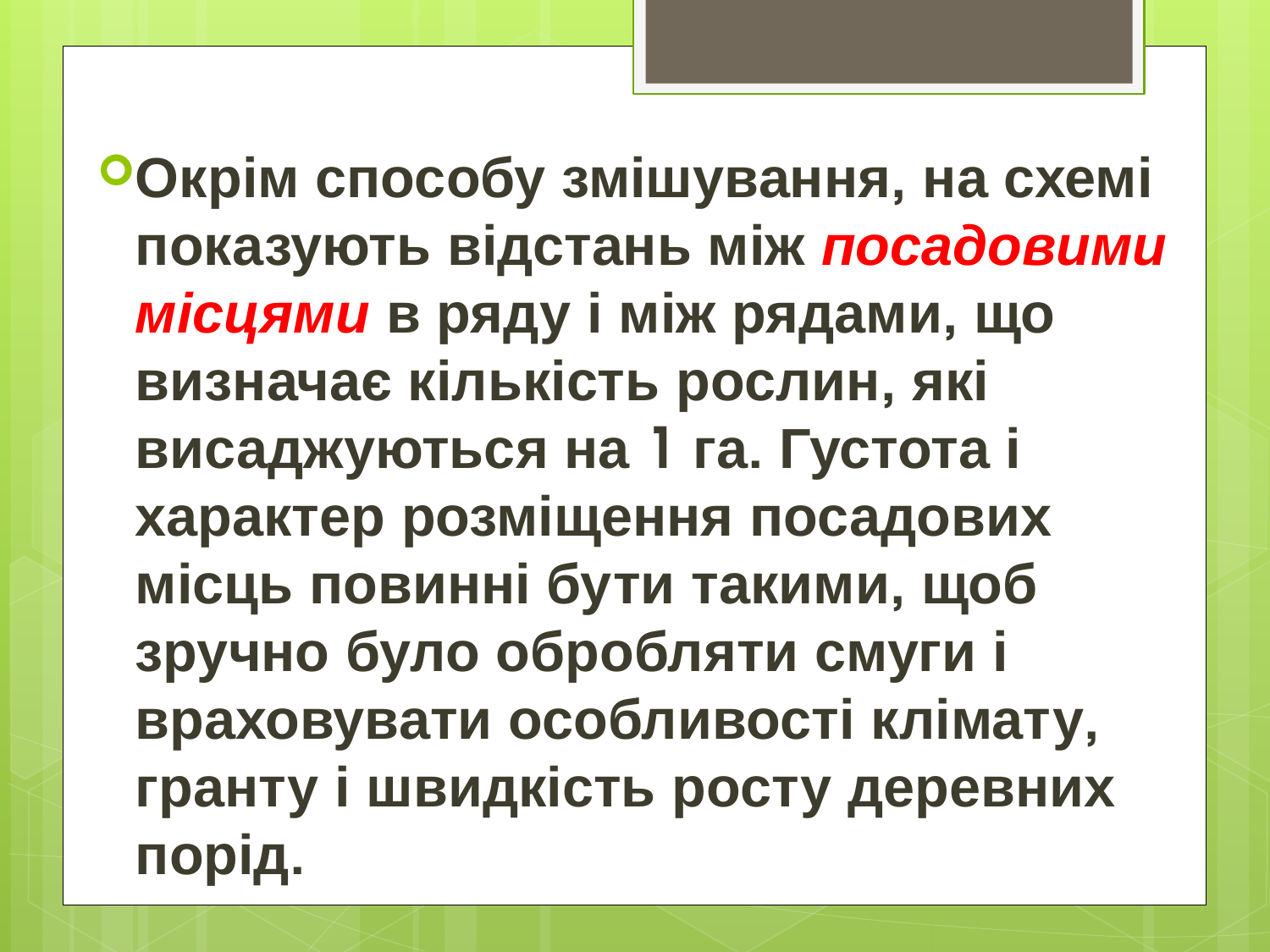

Окрім способу змішування, на схемі показують відстань між посадовими місцями в ряду і між рядами, що визначає кількість рослин, які висаджуються на 1 га. Густота і характер розміщення посадових місць повинні бути такими, щоб зручно було обробляти смуги і враховувати особливості клімату, гранту і швидкість росту деревних порід.